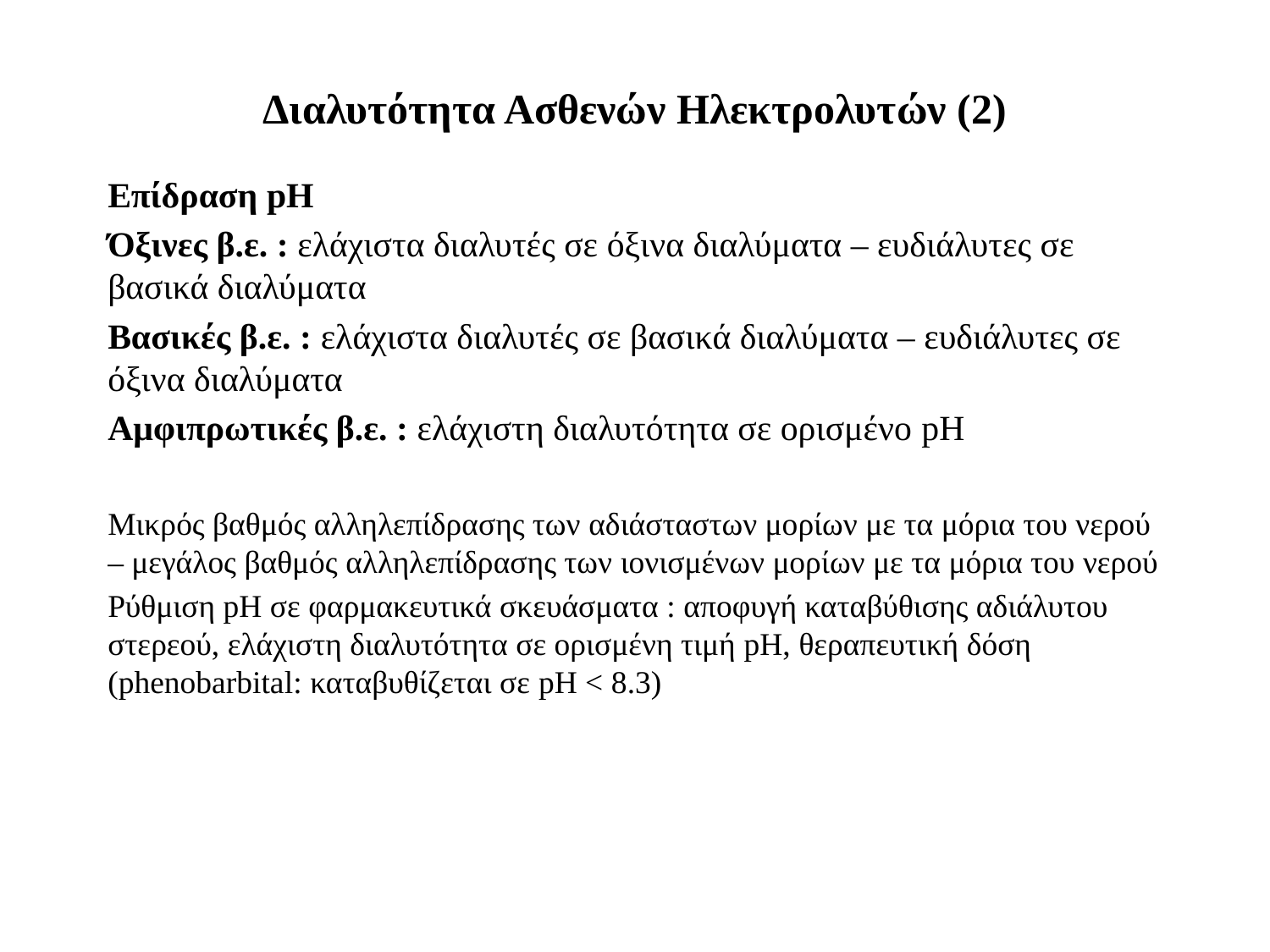

# Διαλυτότητα Ασθενών Ηλεκτρολυτών (2)
Επίδραση pH
Όξινες β.ε. : ελάχιστα διαλυτές σε όξινα διαλύματα – ευδιάλυτες σε βασικά διαλύματα
Βασικές β.ε. : ελάχιστα διαλυτές σε βασικά διαλύματα – ευδιάλυτες σε όξινα διαλύματα
Αμφιπρωτικές β.ε. : ελάχιστη διαλυτότητα σε ορισμένο pH

Μικρός βαθμός αλληλεπίδρασης των αδιάσταστων μορίων με τα μόρια του νερού – μεγάλος βαθμός αλληλεπίδρασης των ιονισμένων μορίων με τα μόρια του νερού
Ρύθμιση pH σε φαρμακευτικά σκευάσματα : αποφυγή καταβύθισης αδιάλυτου στερεού, ελάχιστη διαλυτότητα σε ορισμένη τιμή pH, θεραπευτική δόση (phenobarbital: καταβυθίζεται σε pH < 8.3)